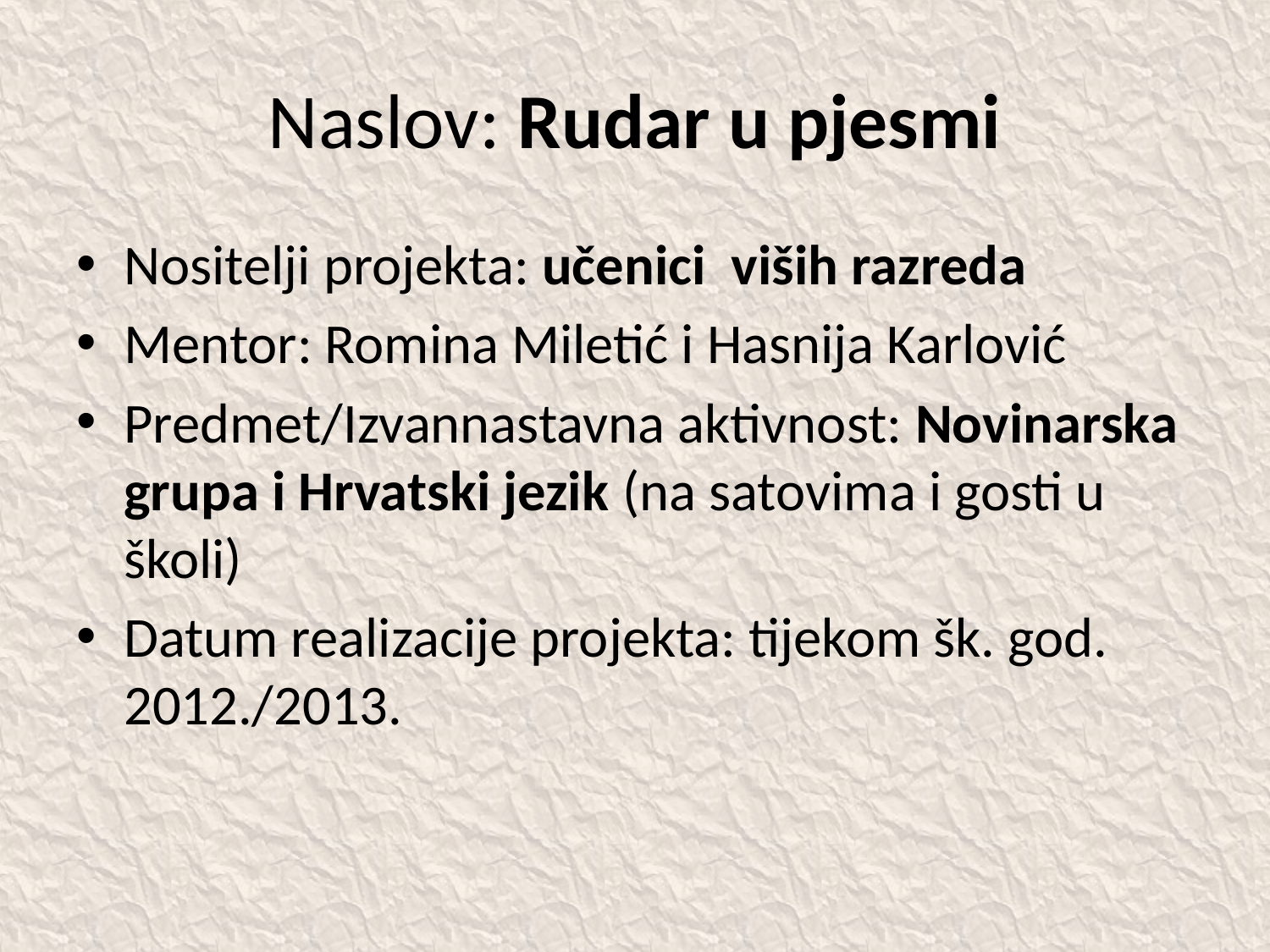

# Naslov: Rudar u pjesmi
Nositelji projekta: učenici  viših razreda
Mentor: Romina Miletić i Hasnija Karlović
Predmet/Izvannastavna aktivnost: Novinarska grupa i Hrvatski jezik (na satovima i gosti u školi)
Datum realizacije projekta: tijekom šk. god. 2012./2013.